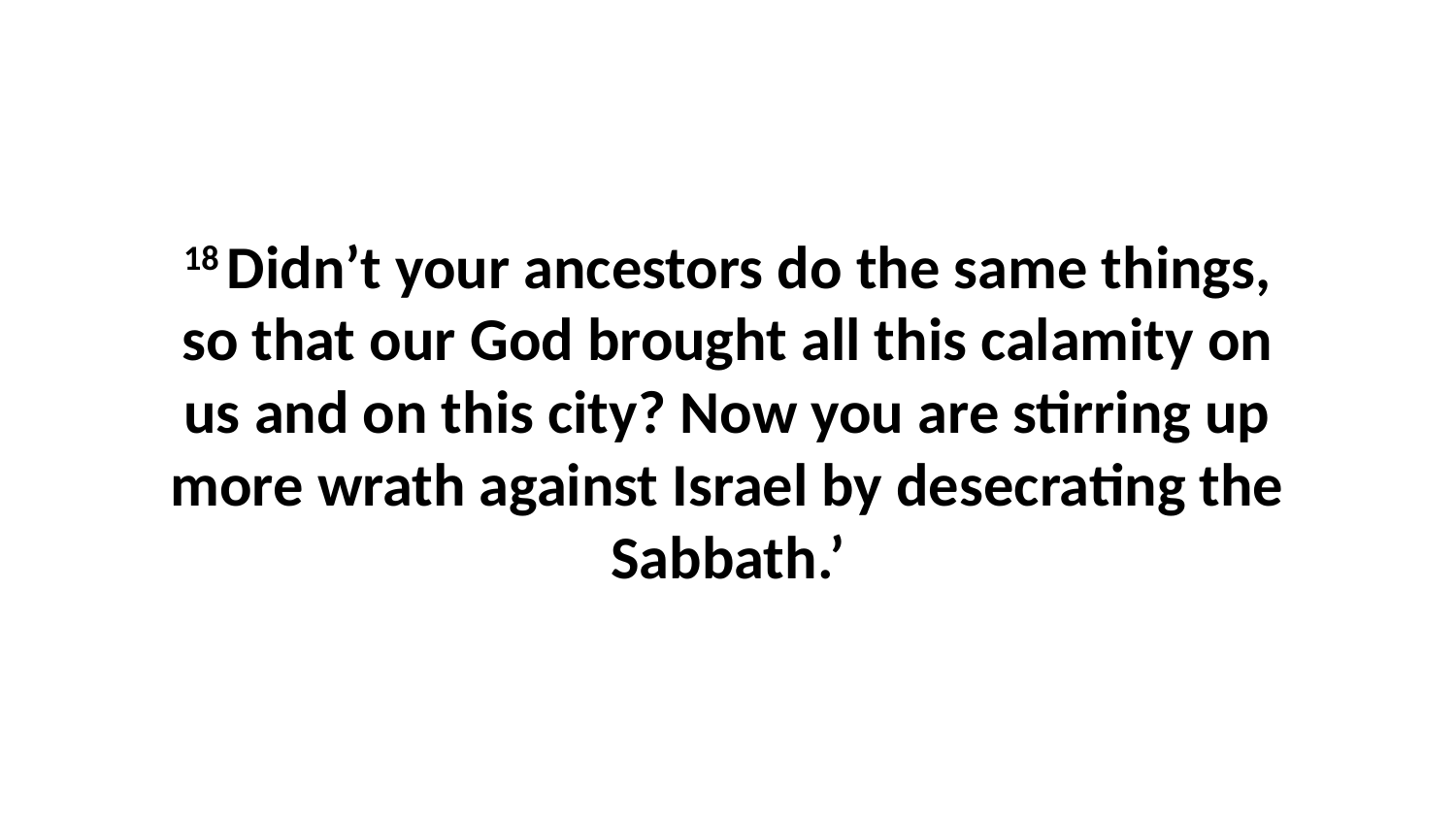

18 Didn’t your ancestors do the same things, so that our God brought all this calamity on us and on this city? Now you are stirring up more wrath against Israel by desecrating the Sabbath.’